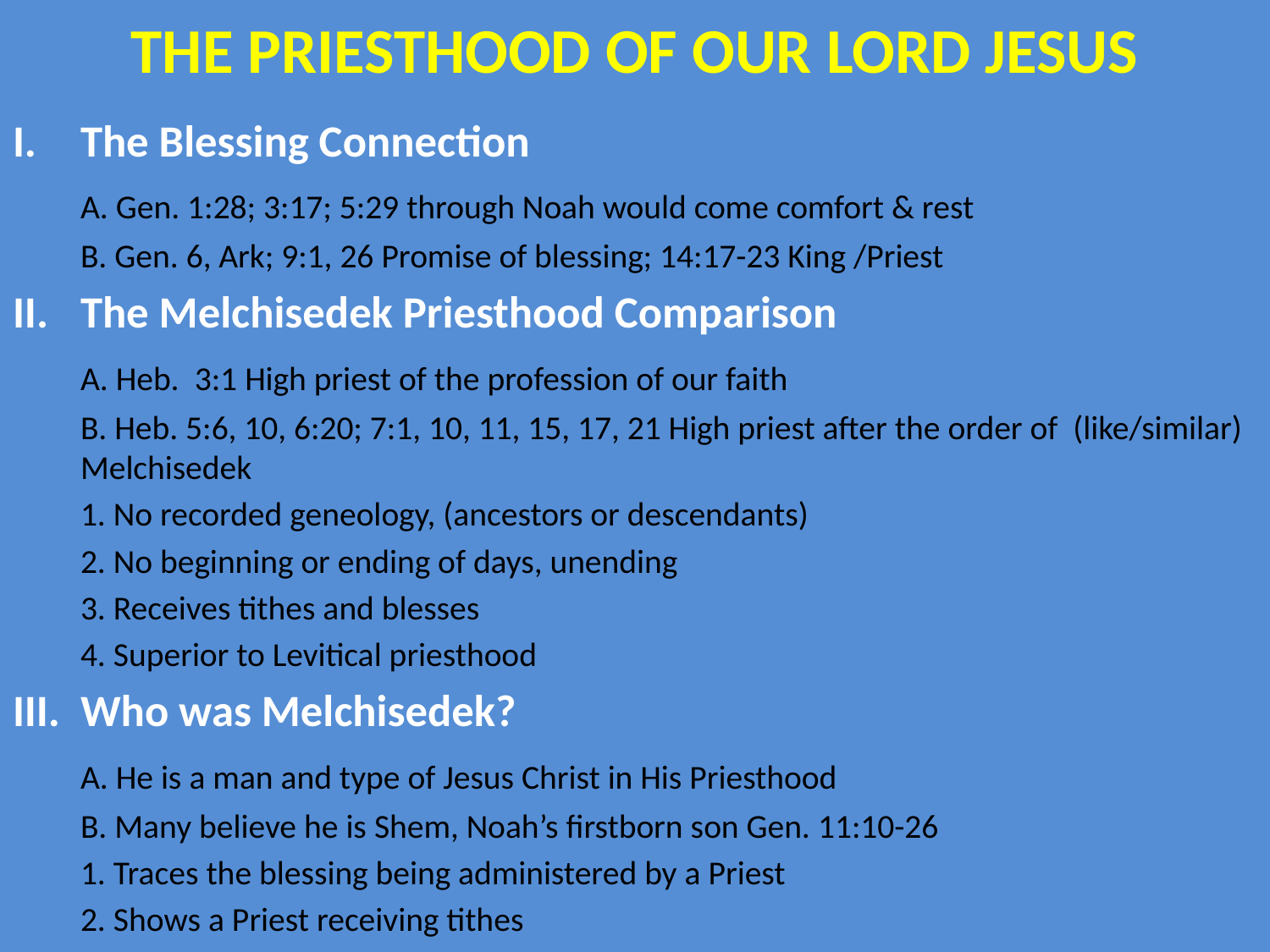

# THE PRIESTHOOD OF OUR LORD JESUS
The Blessing Connection
	A. Gen. 1:28; 3:17; 5:29 through Noah would come comfort & rest
	B. Gen. 6, Ark; 9:1, 26 Promise of blessing; 14:17-23 King /Priest
The Melchisedek Priesthood Comparison
	A. Heb.  3:1 High priest of the profession of our faith
	B. Heb. 5:6, 10, 6:20; 7:1, 10, 11, 15, 17, 21 High priest after the order of  (like/similar) Melchisedek
		1. No recorded geneology, (ancestors or descendants)
		2. No beginning or ending of days, unending
		3. Receives tithes and blesses
		4. Superior to Levitical priesthood
III. 	Who was Melchisedek?
	A. He is a man and type of Jesus Christ in His Priesthood
	B. Many believe he is Shem, Noah’s firstborn son Gen. 11:10-26
		1. Traces the blessing being administered by a Priest
		2. Shows a Priest receiving tithes